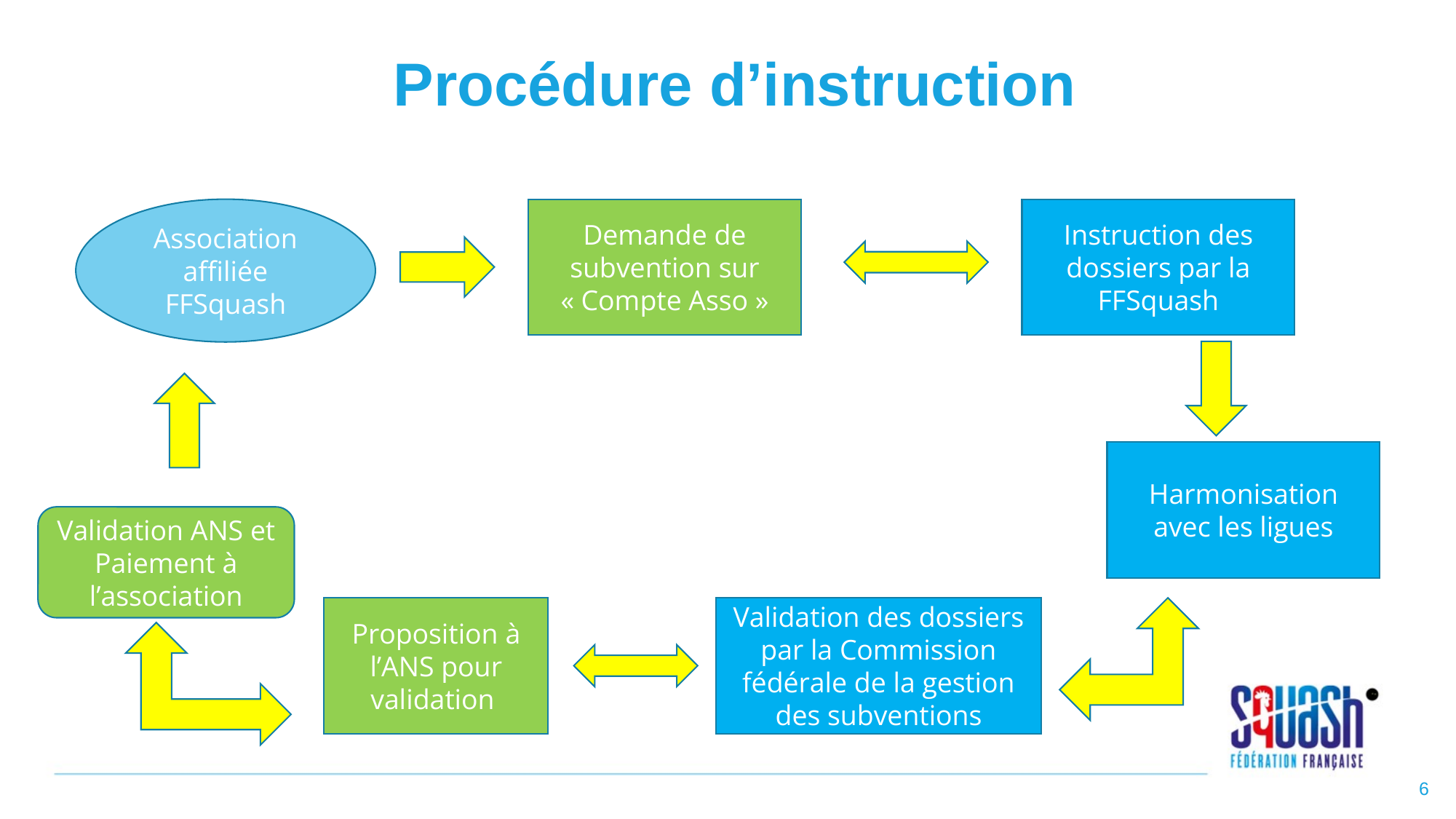

# Procédure d’instruction
Demande de subvention sur « Compte Asso »
Instruction des dossiers par la FFSquash
Association affiliée FFSquash

Harmonisation avec les ligues
Validation ANS et Paiement à l’association

Proposition à l’ANS pour validation
Validation des dossiers par la Commission fédérale de la gestion des subventions

6